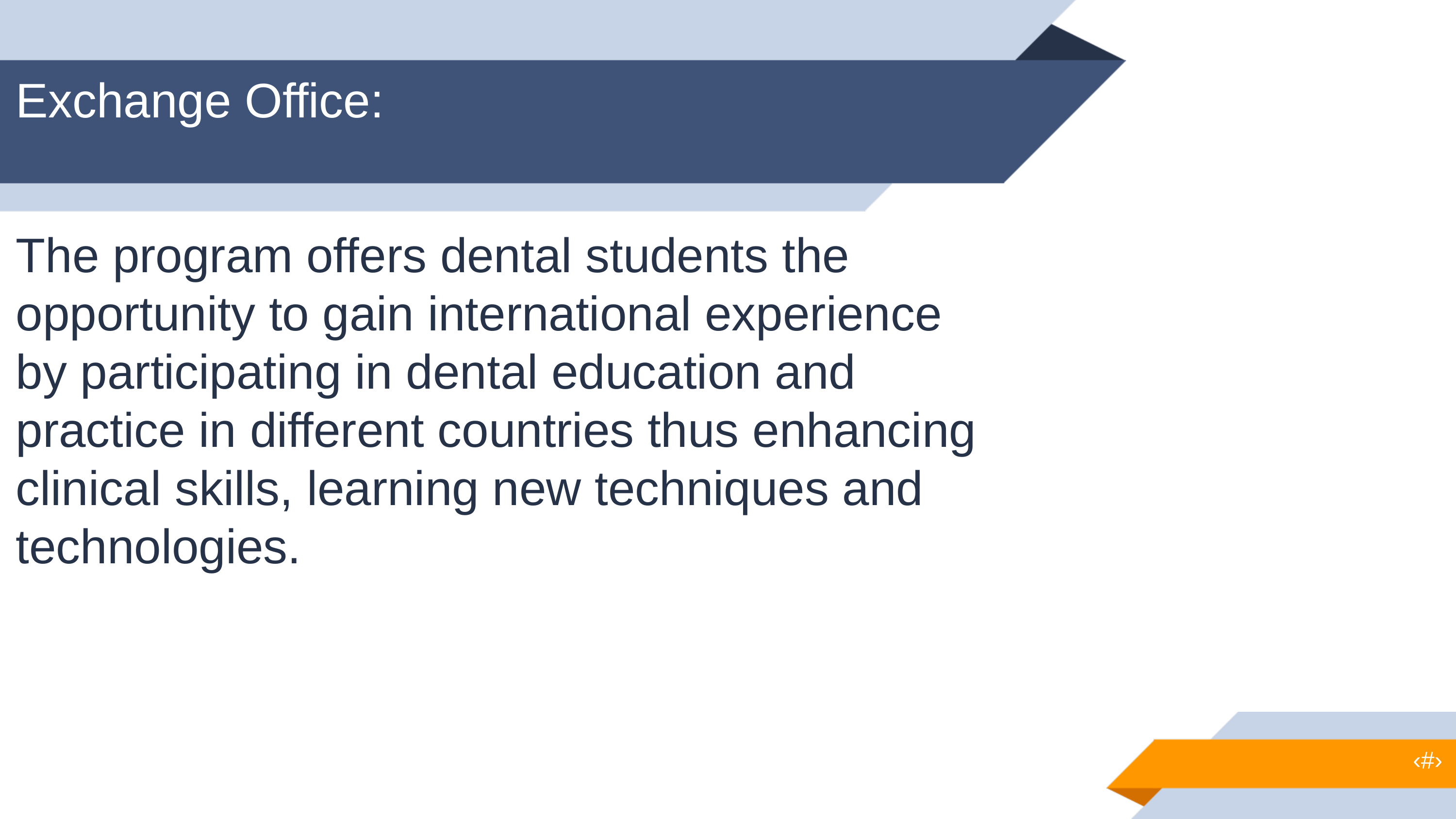

Exchange Office:
The program offers dental students the opportunity to gain international experience by participating in dental education and practice in different countries thus enhancing clinical skills, learning new techniques and technologies.

‹#›